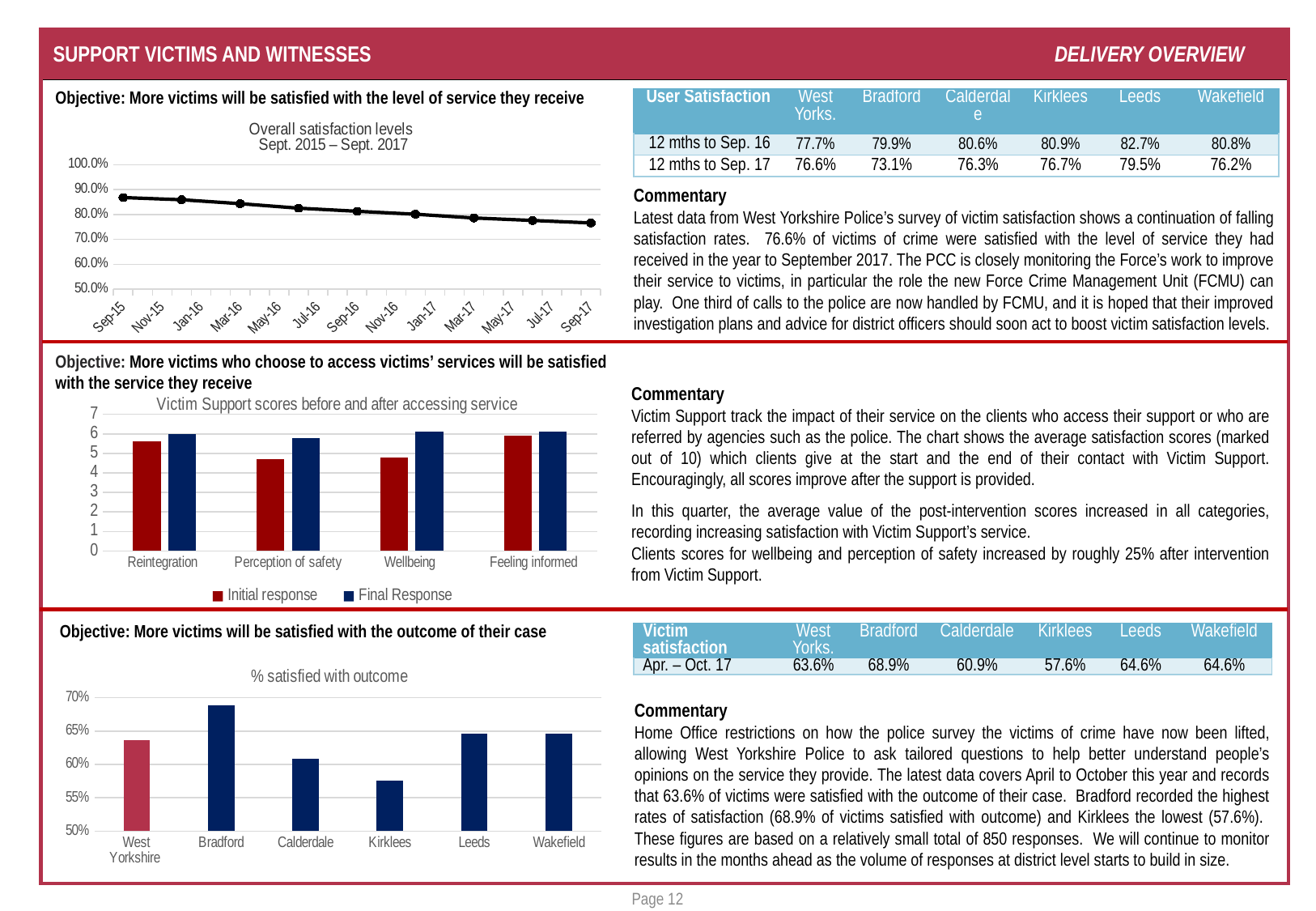

# SUPPORT VICTIMS AND WITNESSES				                          	      DELIVERY OVERVIEW
Objective: More victims will be satisfied with the level of service they receive
from the police

| User Satisfaction | West Yorks. | Bradford | Calderdale | Kirklees | Leeds | Wakefield |
| --- | --- | --- | --- | --- | --- | --- |
| 12 mths to Sep. 16 | 77.7% | 79.9% | 80.6% | 80.9% | 82.7% | 80.8% |
| 12 mths to Sep. 17 | 76.6% | 73.1% | 76.3% | 76.7% | 79.5% | 76.2% |

### Chart: Overall satisfaction levels
Sept. 2015 – Sept. 2017

| Category |  |
|---|---|
| 42248 | 0.8679644718118413 |
| 42339 | 0.8592509943376273 |
| 42430 | 0.8434105673989761 |
| 42522 | 0.8254003533979999 |
| 42614 | 0.812793790788173 |
| 42705 | 0.8010306555199798 |
| 42795 | 0.786 |
| 42887 | 0.776 |
| 42979 | 0.766 |
Commentary
Latest data from West Yorkshire Police’s survey of victim satisfaction shows a continuation of falling satisfaction rates.  76.6% of victims of crime were satisfied with the level of service they had received in the year to September 2017. The PCC is closely monitoring the Force’s work to improve their service to victims, in particular the role the new Force Crime Management Unit (FCMU) can play.  One third of calls to the police are now handled by FCMU, and it is hoped that their improved investigation plans and advice for district officers should soon act to boost victim satisfaction levels.

Objective: More victims who choose to access victims’ services will be satisfied
with the service they receive
Commentary
Victim Support track the impact of their service on the clients who access their support or who are referred by agencies such as the police. The chart shows the average satisfaction scores (marked out of 10) which clients give at the start and the end of their contact with Victim Support. Encouragingly, all scores improve after the support is provided.
In this quarter, the average value of the post-intervention scores increased in all categories, recording increasing satisfaction with Victim Support’s service.
Clients scores for wellbeing and perception of safety increased by roughly 25% after intervention from Victim Support.
 Your Views

### Chart: Victim Support scores before and after accessing service

| Category | Initial response  | Final Response  |
|---|---|---|
| Reintegration  | 5.6 | 6.0 |
| Perception of safety | 4.7 | 5.8 |
| Wellbeing  | 4.8 | 6.1 |
| Feeling informed  | 5.9 | 6.1 |
Objective: More victims will be satisfied with the outcome of their case
| Victim satisfaction | West Yorks. | Bradford | Calderdale | Kirklees | Leeds | Wakefield |
| --- | --- | --- | --- | --- | --- | --- |
| Apr. – Oct. 17 | 63.6% | 68.9% | 60.9% | 57.6% | 64.6% | 64.6% |

### Chart: % satisfied with outcome

| Category |  |
|---|---|
| West Yorkshire  | 0.636 |
| Bradford | 0.689 |
| Calderdale | 0.609 |
| Kirklees | 0.576 |
| Leeds | 0.646 |
| Wakefield | 0.646 |
Commentary
Home Office restrictions on how the police survey the victims of crime have now been lifted, allowing West Yorkshire Police to ask tailored questions to help better understand people’s opinions on the service they provide. The latest data covers April to October this year and records that 63.6% of victims were satisfied with the outcome of their case.  Bradford recorded the highest rates of satisfaction (68.9% of victims satisfied with outcome) and Kirklees the lowest (57.6%).  These figures are based on a relatively small total of 850 responses.  We will continue to monitor results in the months ahead as the volume of responses at district level starts to build in size.
Page 12